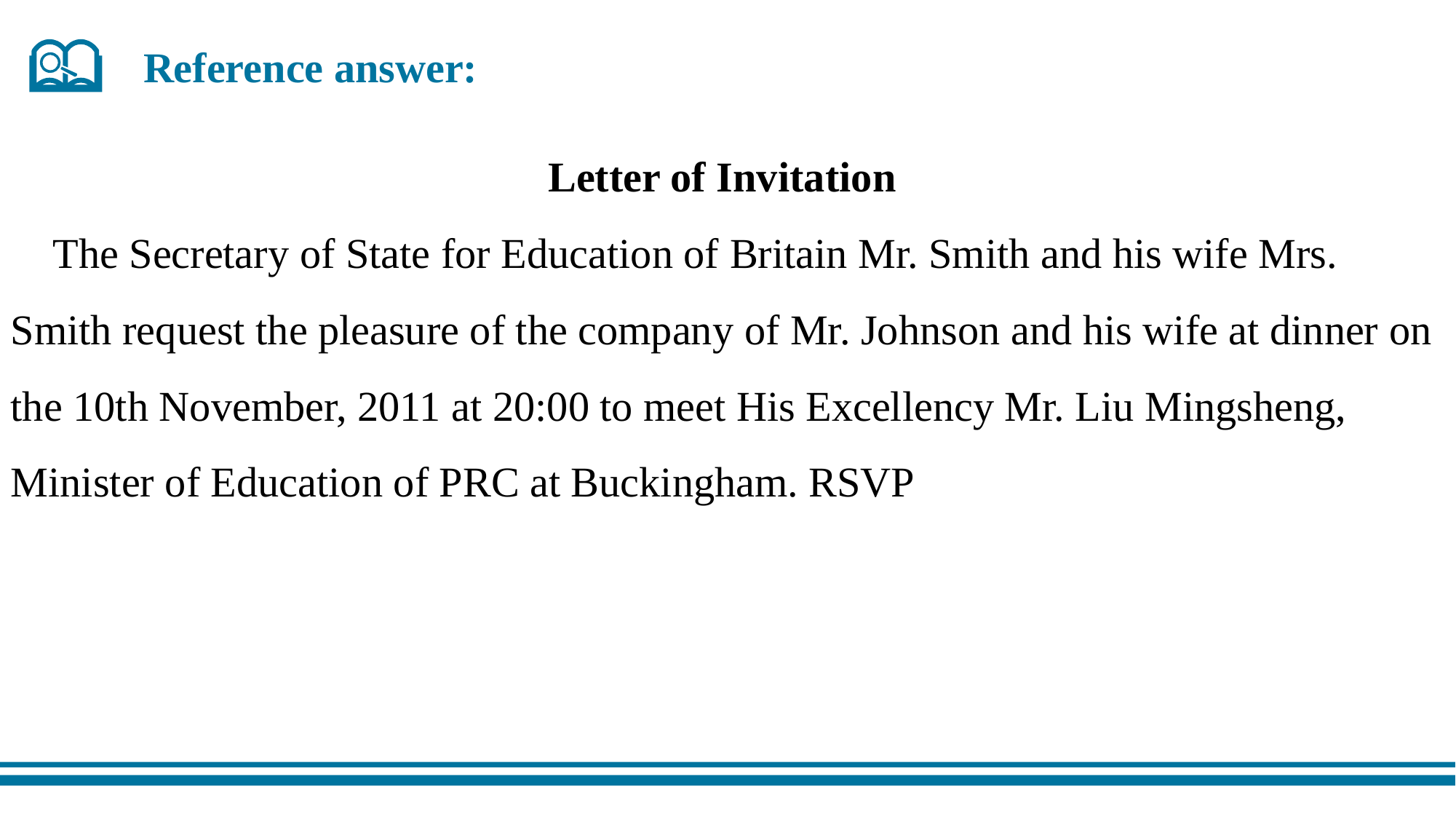

Reference answer:
Letter of Invitation
    The Secretary of State for Education of Britain Mr. Smith and his wife Mrs. Smith request the pleasure of the company of Mr. Johnson and his wife at dinner on the 10th November, 2011 at 20:00 to meet His Excellency Mr. Liu Mingsheng, Minister of Education of PRC at Buckingham. RSVP